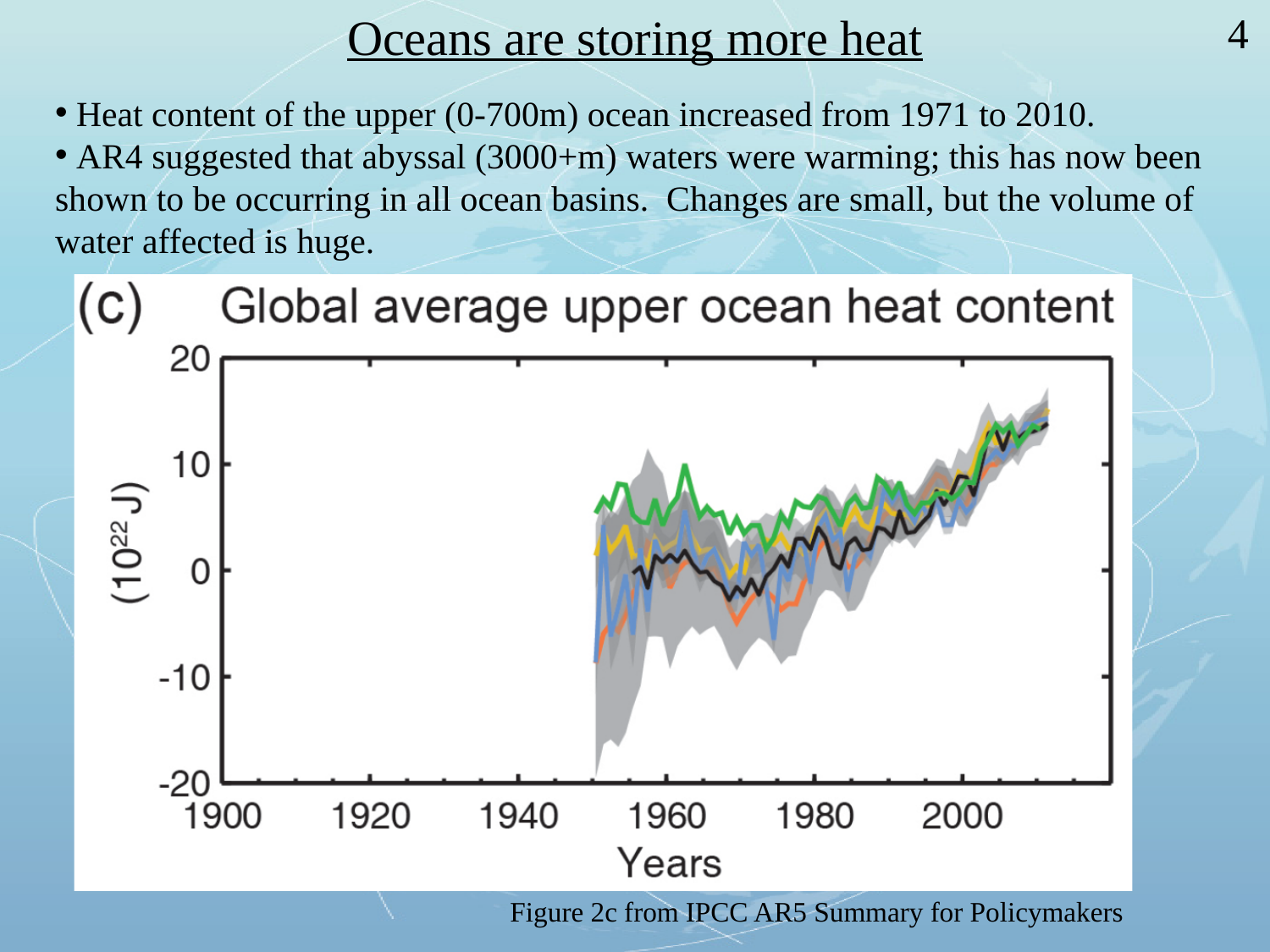

Oceans are storing more heat
4
 Heat content of the upper (0-700m) ocean increased from 1971 to 2010.
 AR4 suggested that abyssal (3000+m) waters were warming; this has now been shown to be occurring in all ocean basins.  Changes are small, but the volume of water affected is huge.

Figure 2c from IPCC AR5 Summary for Policymakers